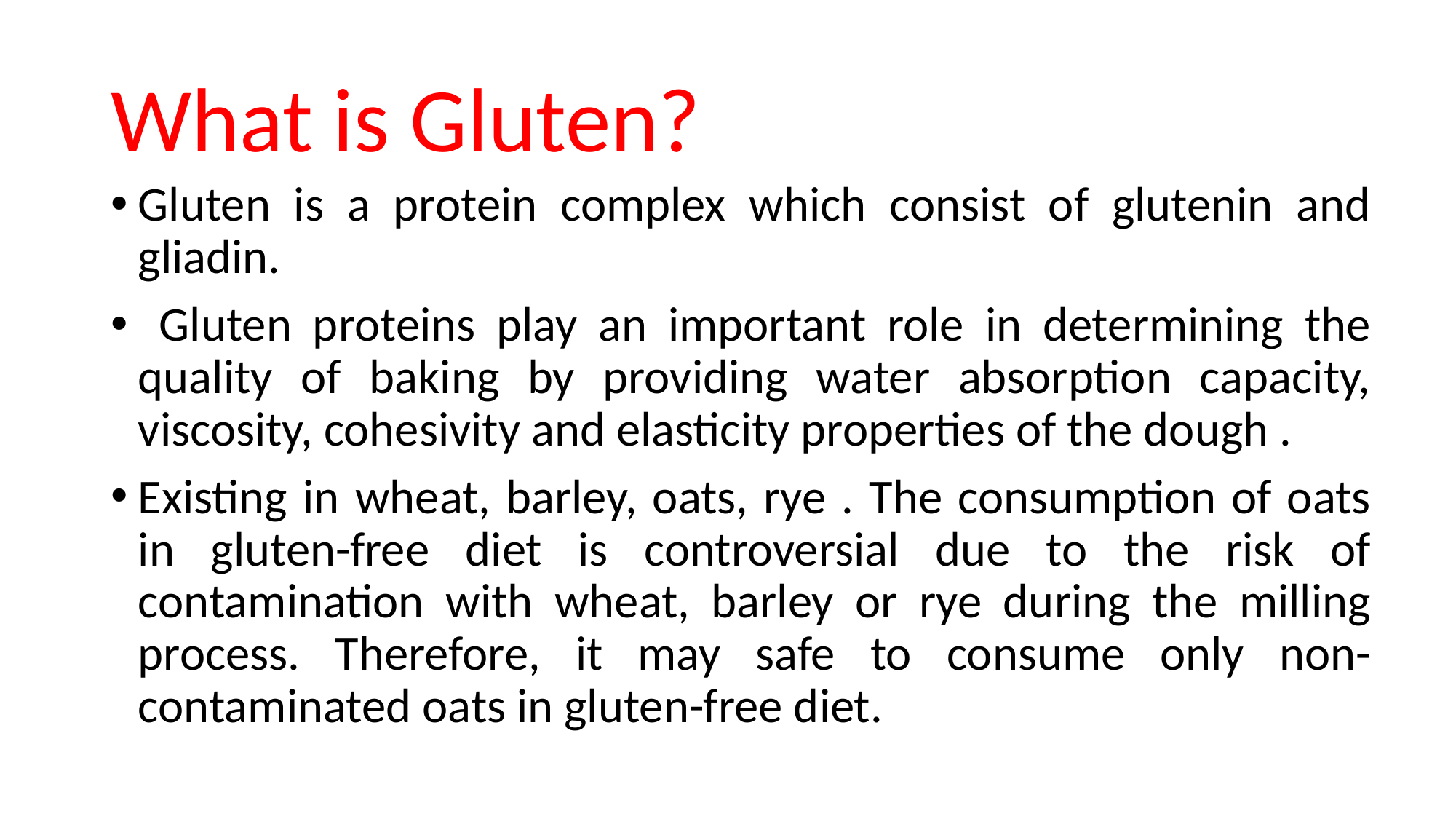

# What is Gluten?
Gluten is a protein complex which consist of glutenin and gliadin.
 Gluten proteins play an important role in determining the quality of baking by providing water absorption capacity, viscosity, cohesivity and elasticity properties of the dough .
Existing in wheat, barley, oats, rye . The consumption of oats in gluten-free diet is controversial due to the risk of contamination with wheat, barley or rye during the milling process. Therefore, it may safe to consume only non-contaminated oats in gluten-free diet.